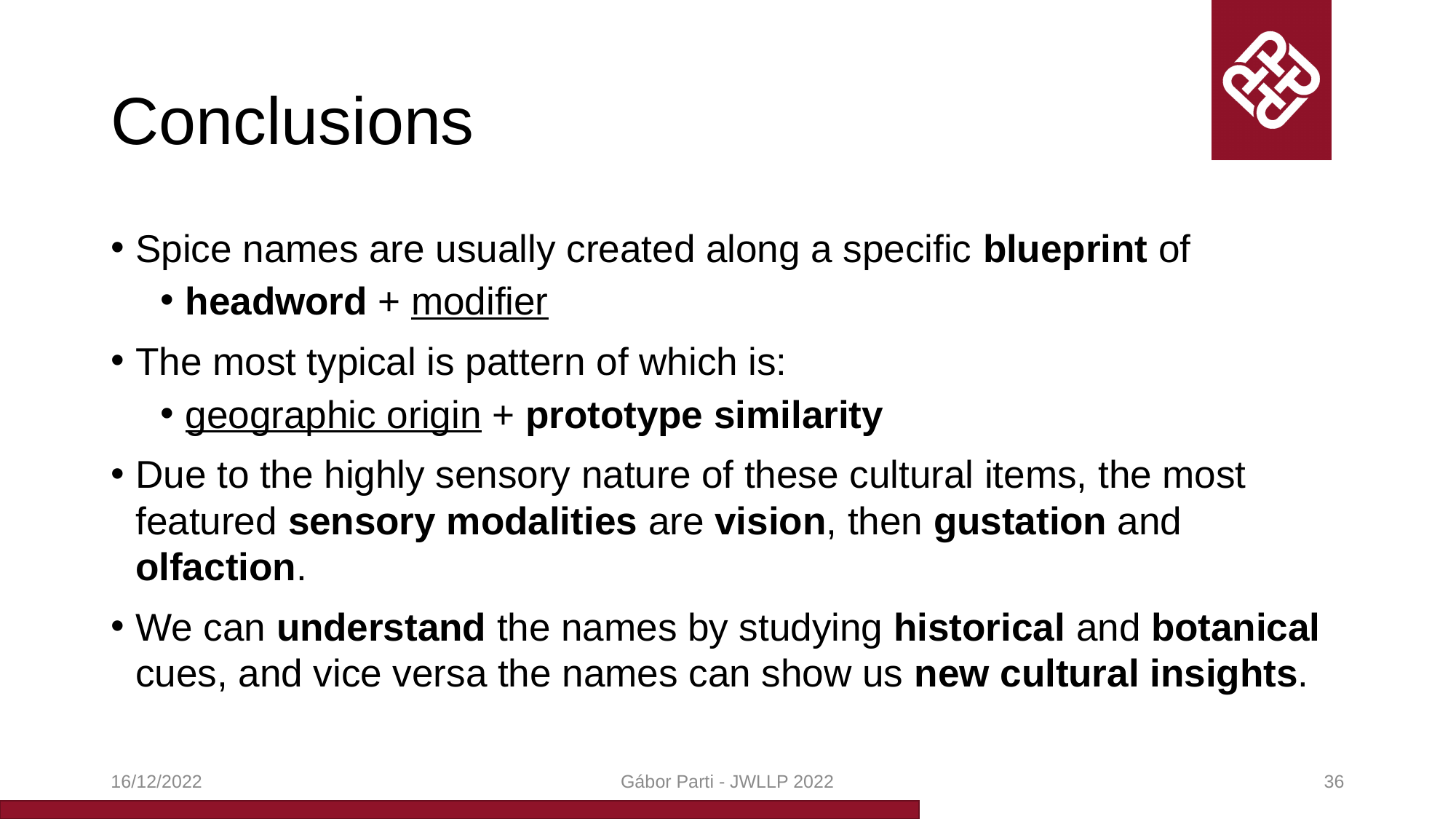

# Conclusions
Spice names are usually created along a specific blueprint of
headword + modifier
The most typical is pattern of which is:
geographic origin + prototype similarity
Due to the highly sensory nature of these cultural items, the most featured sensory modalities are vision, then gustation and olfaction.
We can understand the names by studying historical and botanical cues, and vice versa the names can show us new cultural insights.

16/12/2022
Gábor Parti - JWLLP 2022
36